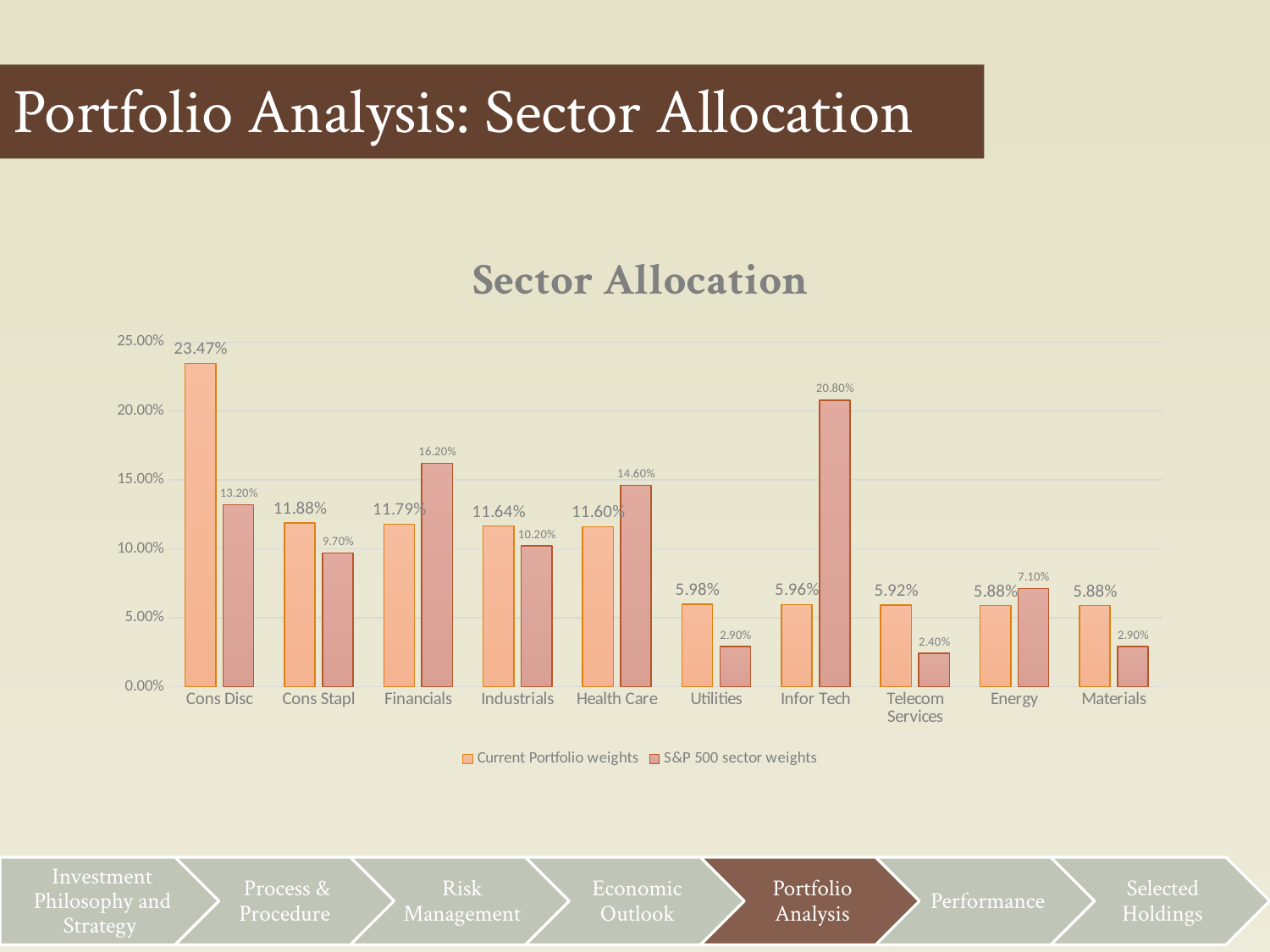

Portfolio Analysis: Sector Allocation

### Chart: Sector Allocation

| Category | Current Portfolio weights | S&P 500 sector weights |
|---|---|---|
| Cons Disc | 0.234677701836343 | 0.132 |
| Cons Stapl | 0.118772499180463 | 0.097 |
| Financials | 0.117932933474982 | 0.162 |
| Industrials | 0.116424083111958 | 0.102 |
| Health Care | 0.115998522051757 | 0.146 |
| Utilities | 0.0598048566789519 | 0.029 |
| Infor Tech | 0.0595837428482369 | 0.208 |
| Telecom Services | 0.0592444676582509 | 0.024 |
| Energy | 0.0587846912800974 | 0.071 |
| Materials | 0.0587765018789598 | 0.029 |
Investment Philosophy and Strategy
Process & Procedure
Risk Management
Economic Outlook
Portfolio Analysis
Performance
Selected Holdings